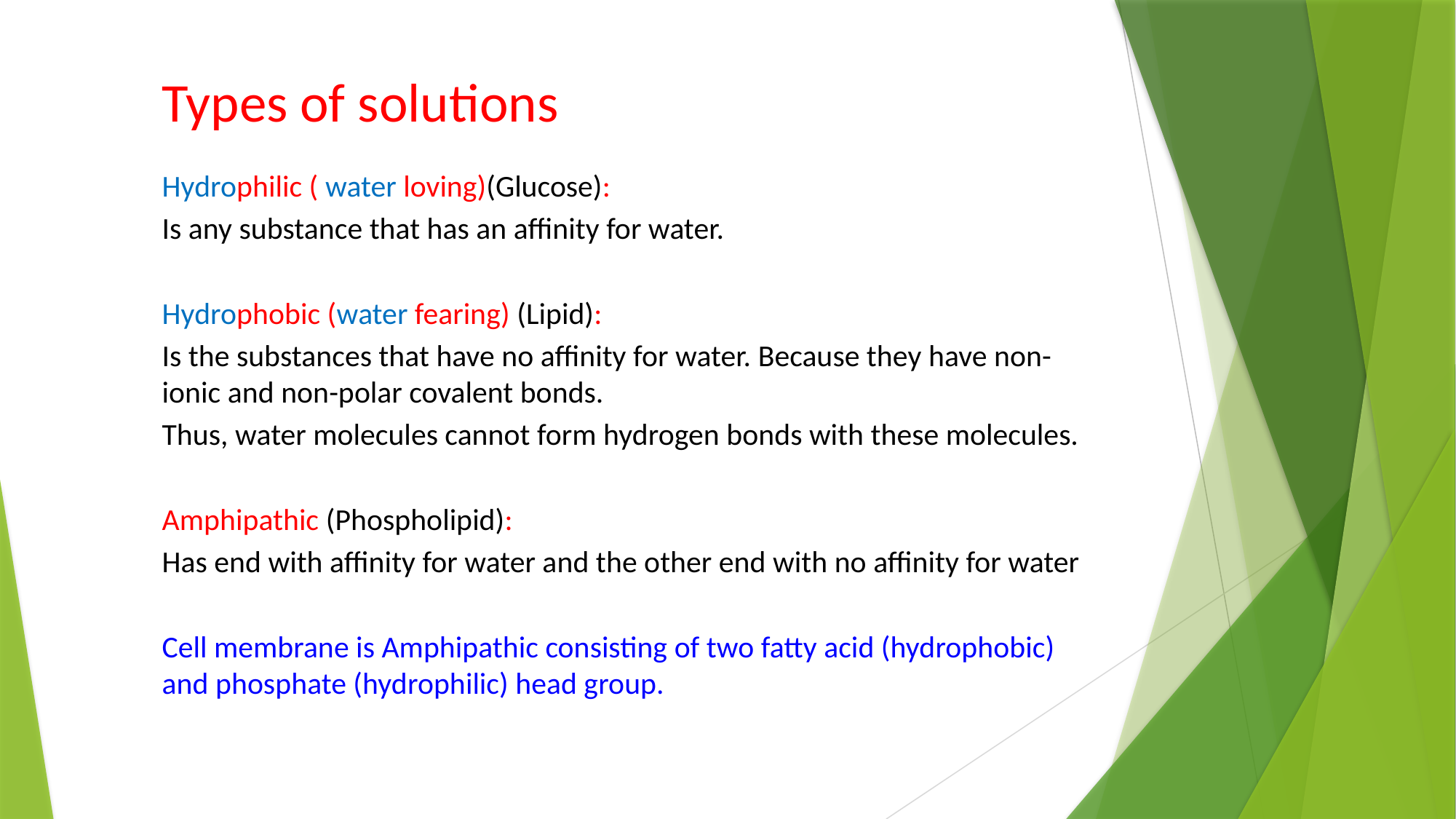

Types of solutions
Hydrophilic ( water loving)(Glucose):
Is any substance that has an affinity for water.

Hydrophobic (water fearing) (Lipid):
Is the substances that have no affinity for water. Because they have non-ionic and non-polar covalent bonds.
Thus, water molecules cannot form hydrogen bonds with these molecules.

Amphipathic (Phospholipid):
Has end with affinity for water and the other end with no affinity for water

Cell membrane is Amphipathic consisting of two fatty acid (hydrophobic) and phosphate (hydrophilic) head group.